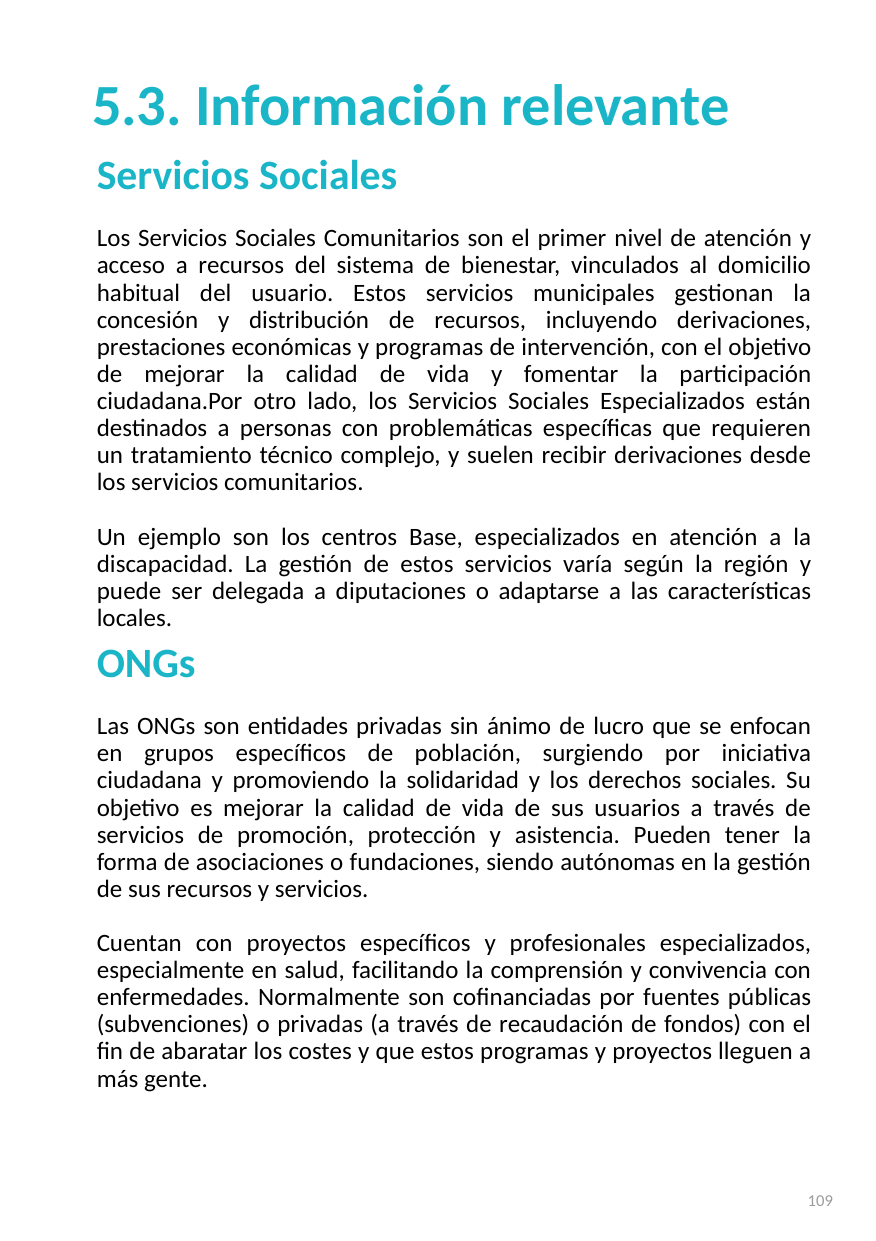

# 5.3. Información relevante
Servicios Sociales

Los Servicios Sociales Comunitarios son el primer nivel de atención y acceso a recursos del sistema de bienestar, vinculados al domicilio habitual del usuario. Estos servicios municipales gestionan la concesión y distribución de recursos, incluyendo derivaciones, prestaciones económicas y programas de intervención, con el objetivo de mejorar la calidad de vida y fomentar la participación ciudadana.Por otro lado, los Servicios Sociales Especializados están destinados a personas con problemáticas específicas que requieren un tratamiento técnico complejo, y suelen recibir derivaciones desde los servicios comunitarios.

Un ejemplo son los centros Base, especializados en atención a la discapacidad. La gestión de estos servicios varía según la región y puede ser delegada a diputaciones o adaptarse a las características locales.

ONGs

Las ONGs son entidades privadas sin ánimo de lucro que se enfocan en grupos específicos de población, surgiendo por iniciativa ciudadana y promoviendo la solidaridad y los derechos sociales. Su objetivo es mejorar la calidad de vida de sus usuarios a través de servicios de promoción, protección y asistencia. Pueden tener la forma de asociaciones o fundaciones, siendo autónomas en la gestión de sus recursos y servicios.

Cuentan con proyectos específicos y profesionales especializados, especialmente en salud, facilitando la comprensión y convivencia con enfermedades. Normalmente son cofinanciadas por fuentes públicas (subvenciones) o privadas (a través de recaudación de fondos) con el fin de abaratar los costes y que estos programas y proyectos lleguen a más gente.

109